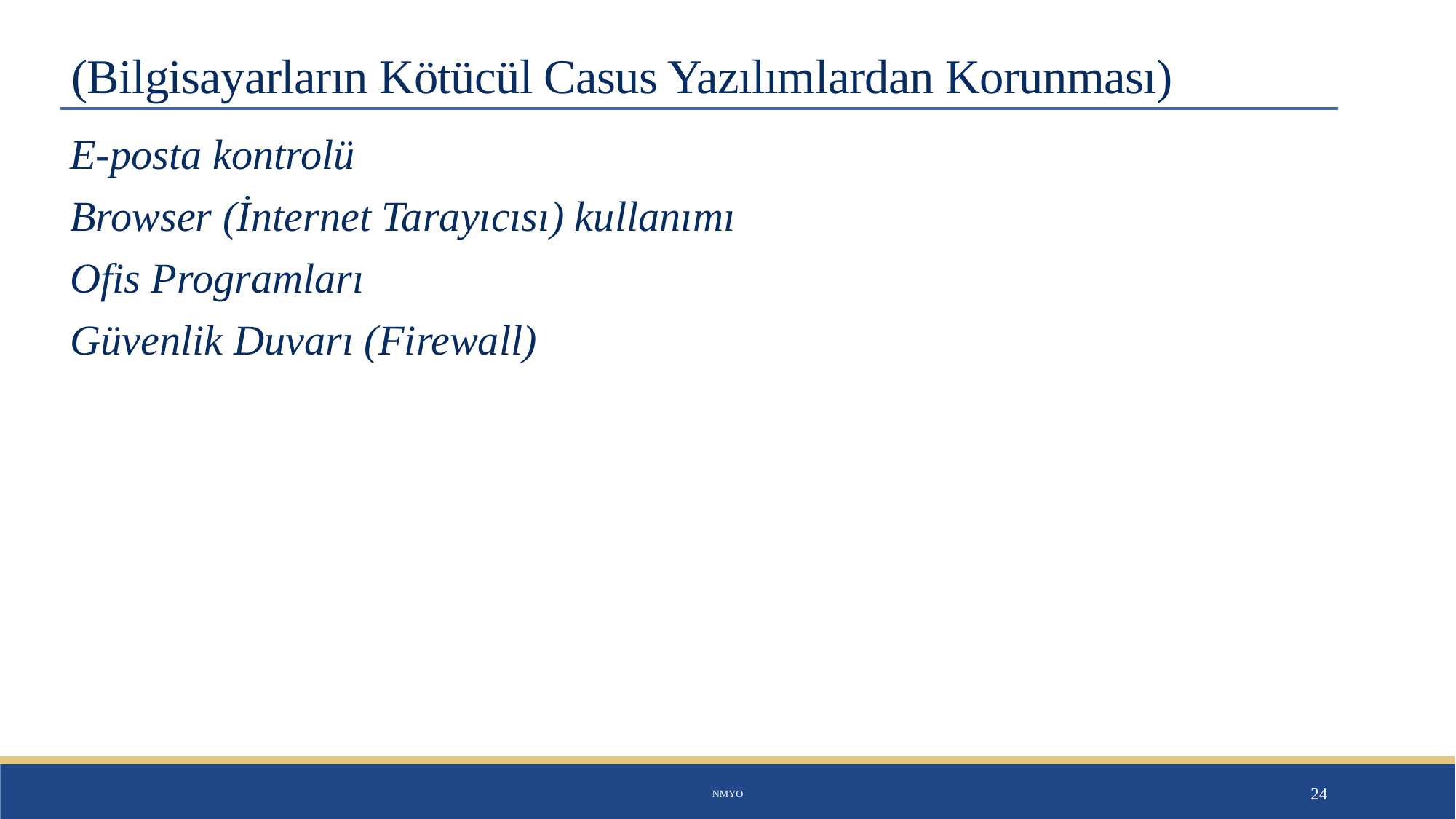

# (Bilgisayarların Kötücül Casus Yazılımlardan Korunması)
E-posta kontrolü
Browser (İnternet Tarayıcısı) kullanımı
Ofis Programları
Güvenlik Duvarı (Firewall)

NMYO
24